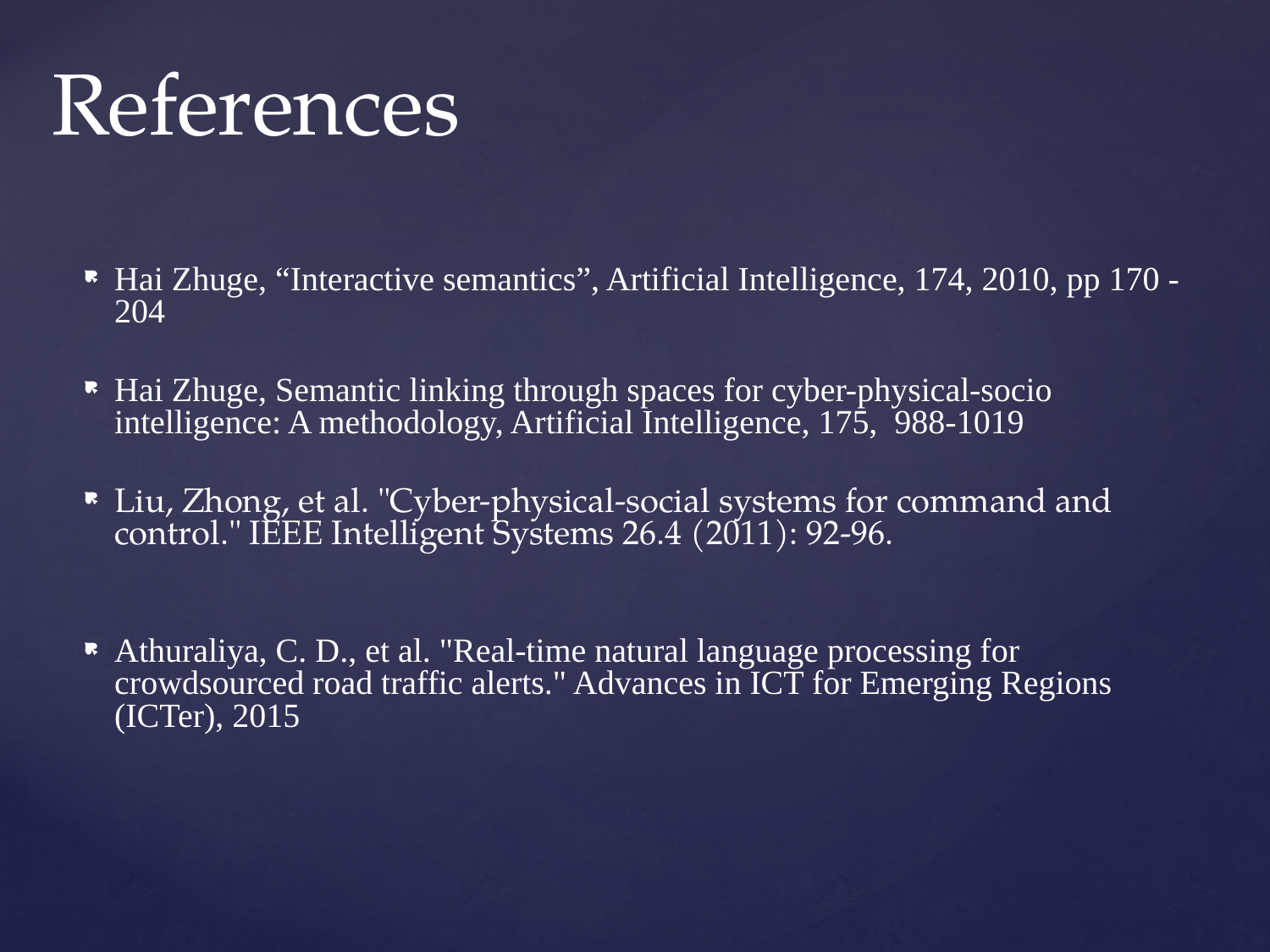

# References
Hai Zhuge, “Interactive semantics”, Artificial Intelligence, 174, 2010, pp 170 -204

Hai Zhuge, Semantic linking through spaces for cyber-physical-socio intelligence: A methodology, Artificial Intelligence, 175,  988-1019

Liu, Zhong, et al. "Cyber-physical-social systems for command and control." IEEE Intelligent Systems 26.4 (2011): 92-96.

Athuraliya, C. D., et al. "Real-time natural language processing for crowdsourced road traffic alerts." Advances in ICT for Emerging Regions (ICTer), 2015